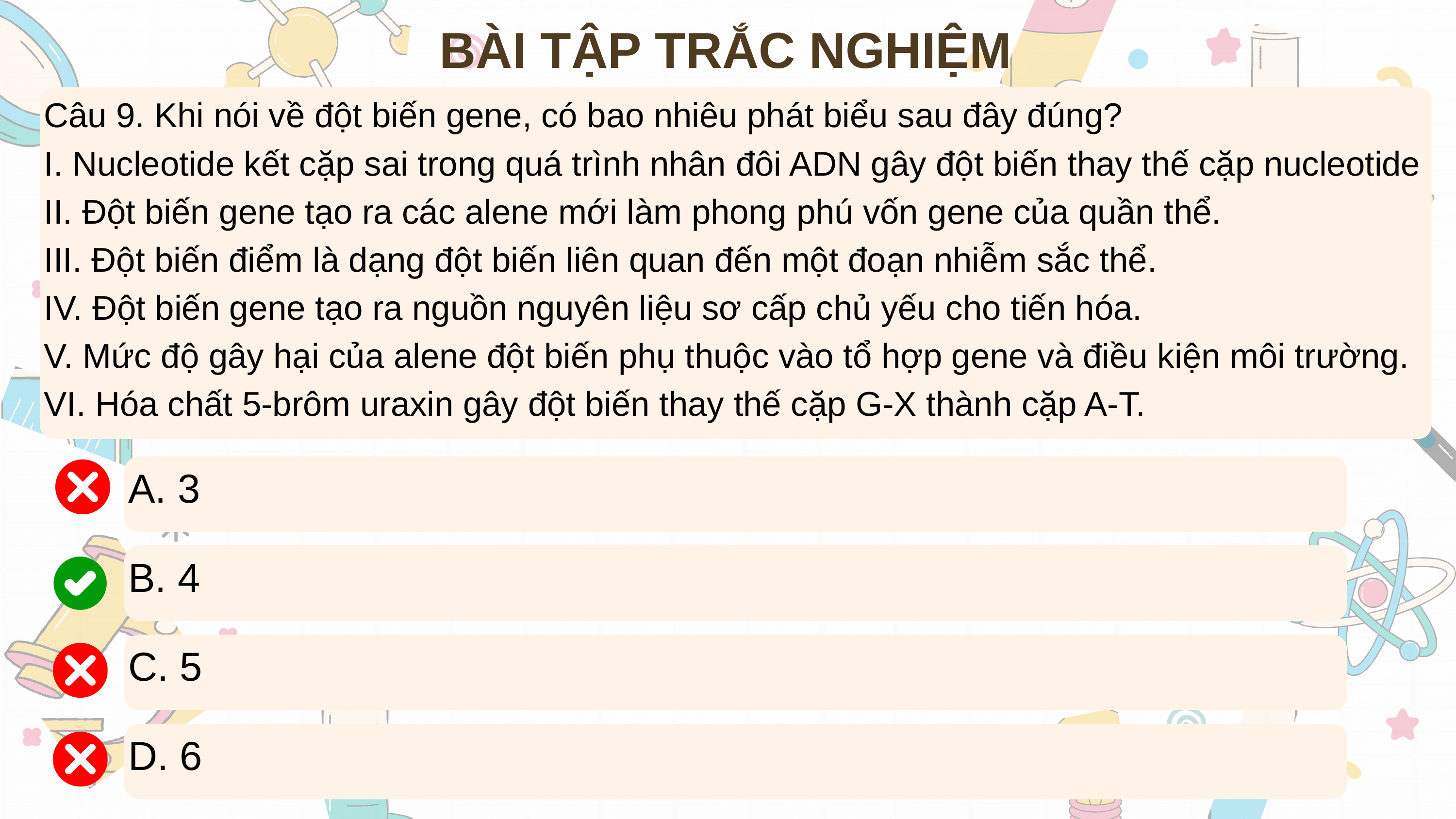

BÀI TẬP TRẮC NGHIỆM

Câu 9. Khi nói về đột biến gene, có bao nhiêu phát biểu sau đây đúng?
I. Nucleotide kết cặp sai trong quá trình nhân đôi ADN gây đột biến thay thế cặp nucleotide
II. Đột biến gene tạo ra các alene mới làm phong phú vốn gene của quần thể.
III. Đột biến điểm là dạng đột biến liên quan đến một đoạn nhiễm sắc thể.
IV. Đột biến gene tạo ra nguồn nguyên liệu sơ cấp chủ yếu cho tiến hóa.
V. Mức độ gây hại của alene đột biến phụ thuộc vào tổ hợp gene và điều kiện môi trường.
VI. Hóa chất 5-brôm uraxin gây đột biến thay thế cặp G-X thành cặp A-T.

A. 3

B. 4

C. 5

D. 6